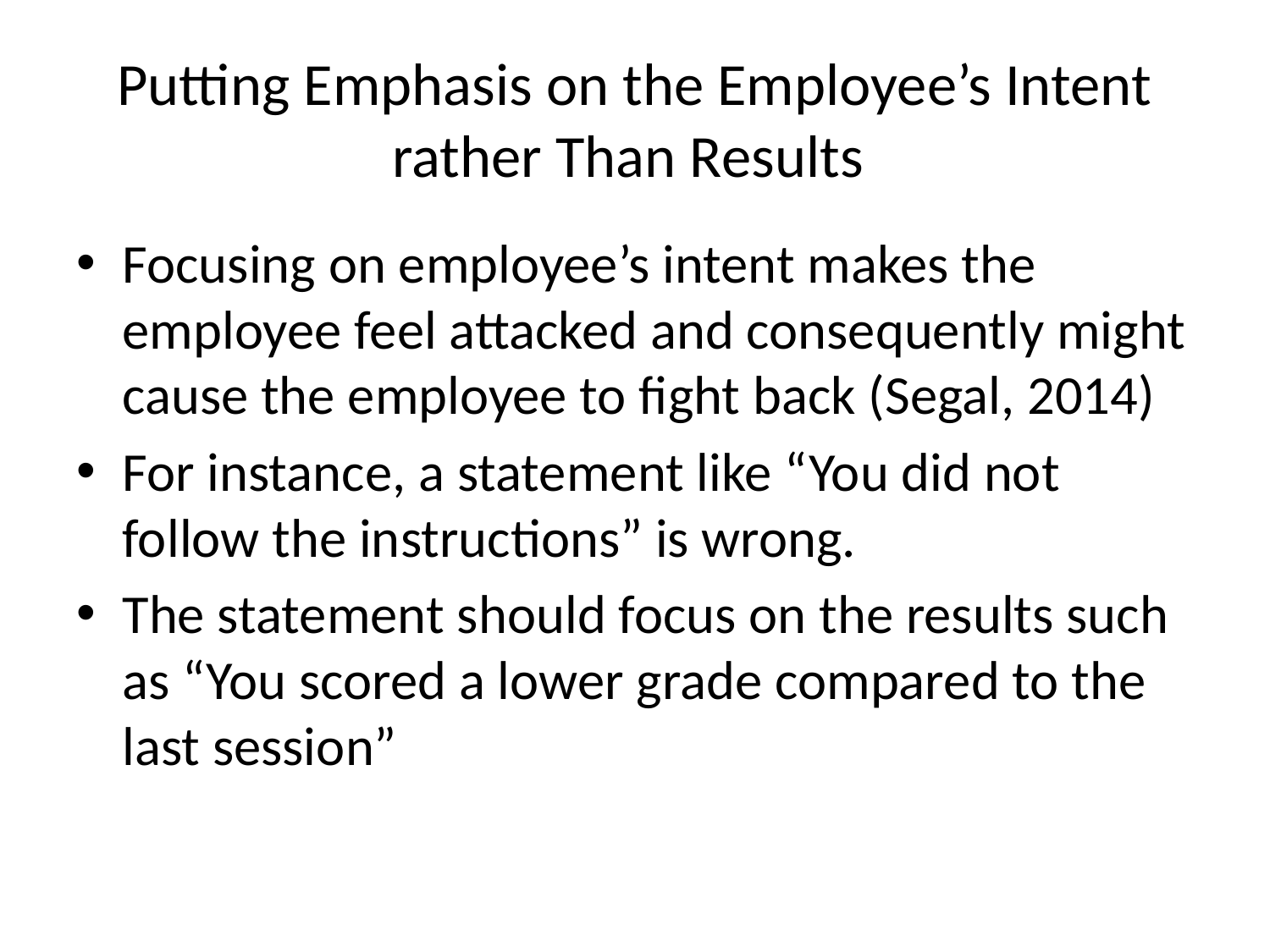

# Putting Emphasis on the Employee’s Intent rather Than Results
Focusing on employee’s intent makes the employee feel attacked and consequently might cause the employee to fight back (Segal, 2014)
For instance, a statement like “You did not follow the instructions” is wrong.
The statement should focus on the results such as “You scored a lower grade compared to the last session”